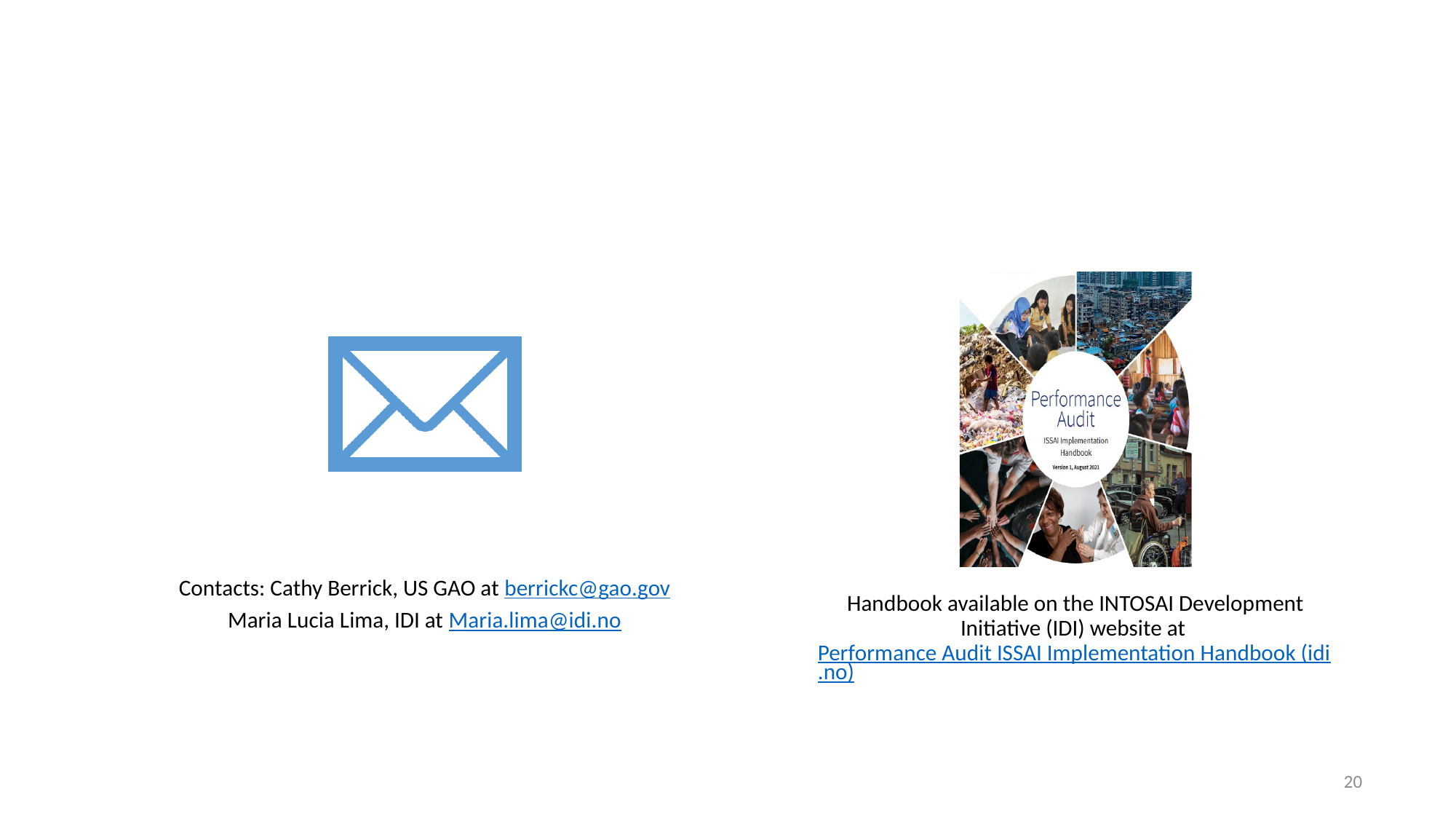

# Questions?
Contacts: Cathy Berrick, US GAO at berrickc@gao.gov
Maria Lucia Lima, IDI at Maria.lima@idi.no
Handbook available on the INTOSAI Development Initiative (IDI) website at Performance Audit ISSAI Implementation Handbook (idi.no)
20
20